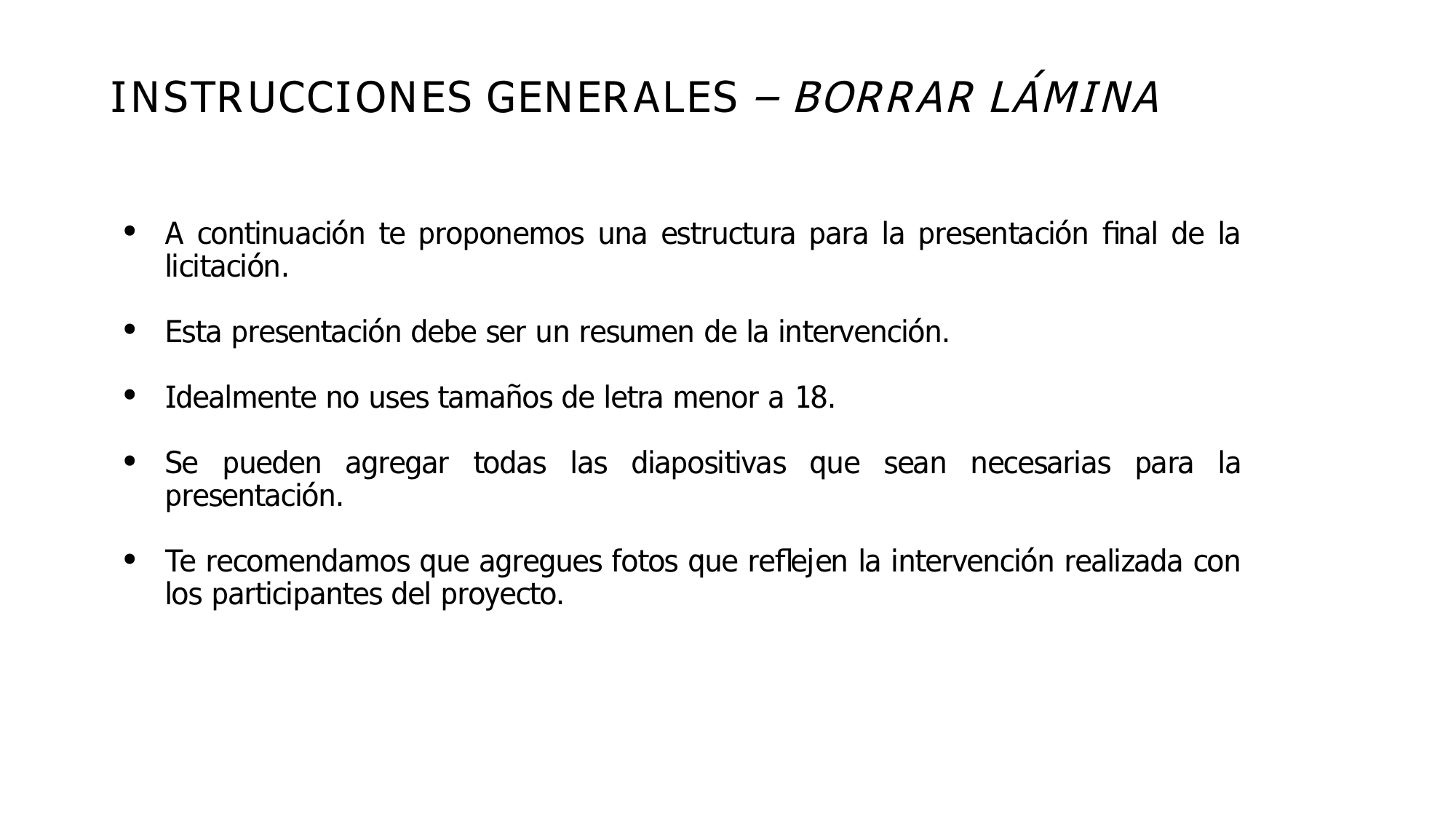

# INSTRUCCIONES GENERALES – BORRAR LÁMINA
A continuación te proponemos una estructura para la presentación final de la licitación.

Esta presentación debe ser un resumen de la intervención.

Idealmente no uses tamaños de letra menor a 18.

Se pueden agregar todas las diapositivas que sean necesarias para la presentación.

Te recomendamos que agregues fotos que reflejen la intervención realizada con los participantes del proyecto.